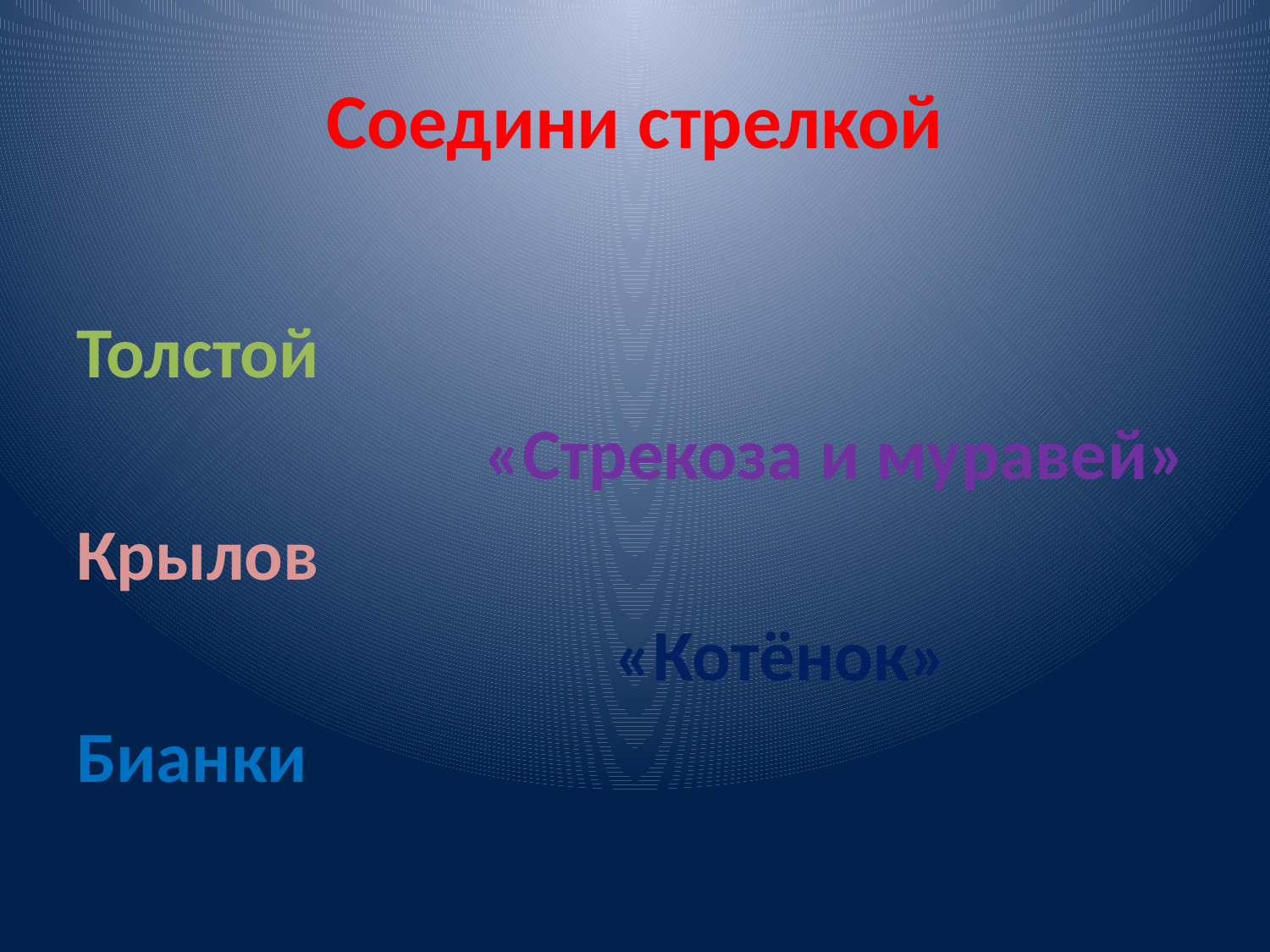

# Соедини стрелкой

Толстой
                         «Стрекоза и муравей»
Крылов
                                 «Котёнок»
Бианки